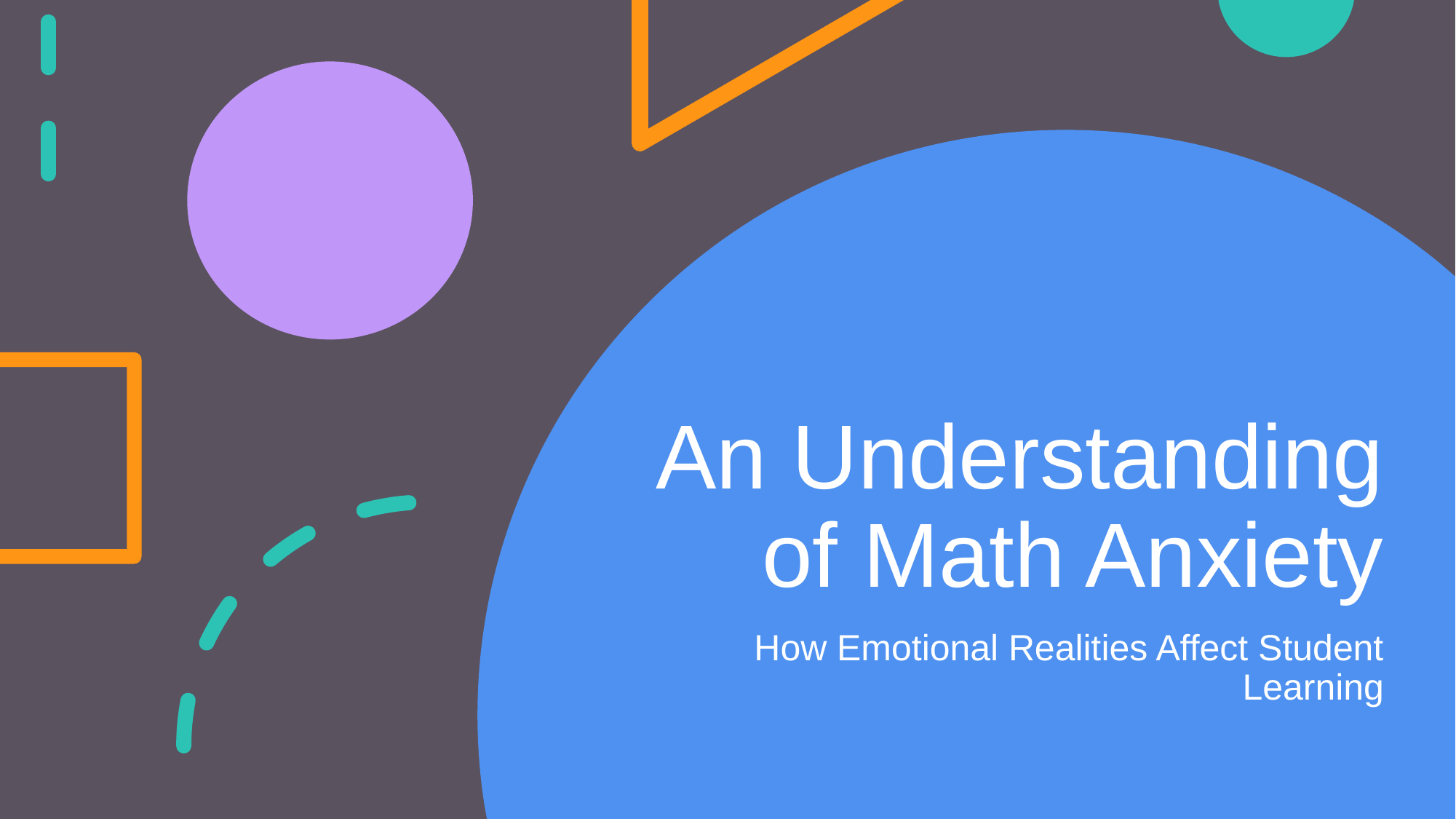

# An Understanding of Math Anxiety
How Emotional Realities Affect Student Learning